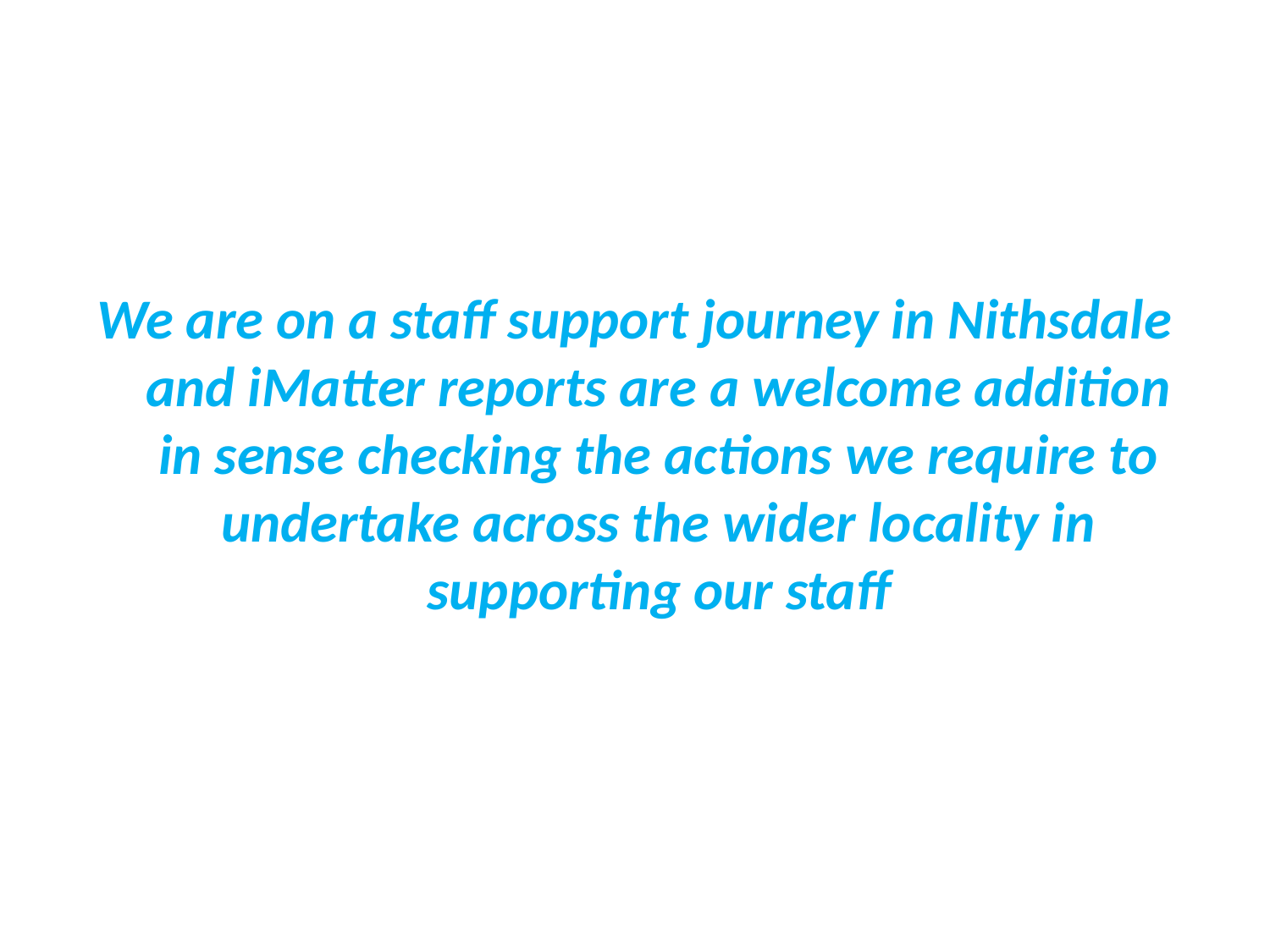

We are on a staff support journey in Nithsdale and iMatter reports are a welcome addition in sense checking the actions we require to undertake across the wider locality in supporting our staff